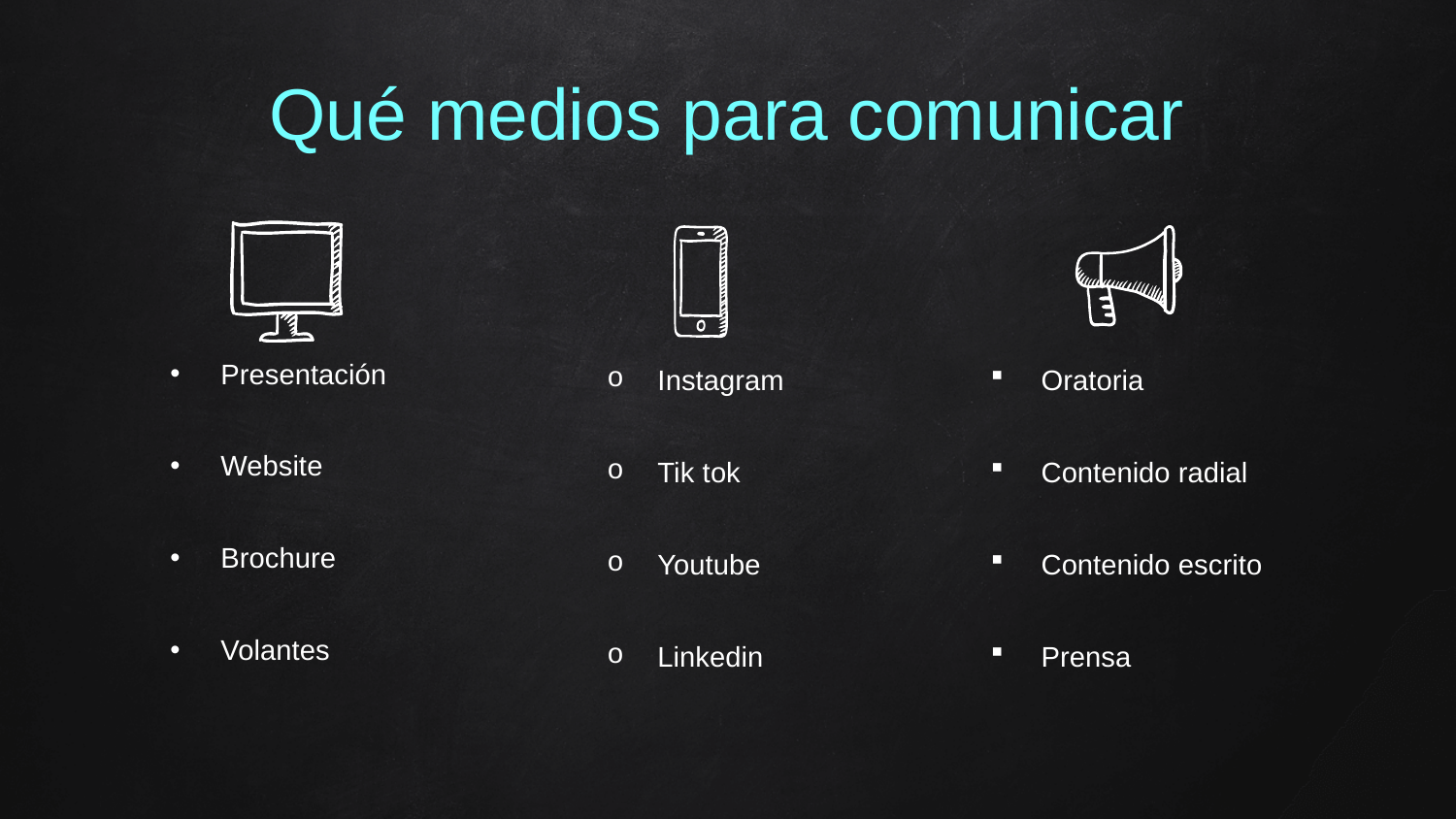

Qué medios para comunicar

Presentación

Website

Brochure

Volantes

Oratoria

Contenido radial

Contenido escrito

Prensa
Instagram

Tik tok

Youtube

Linkedin